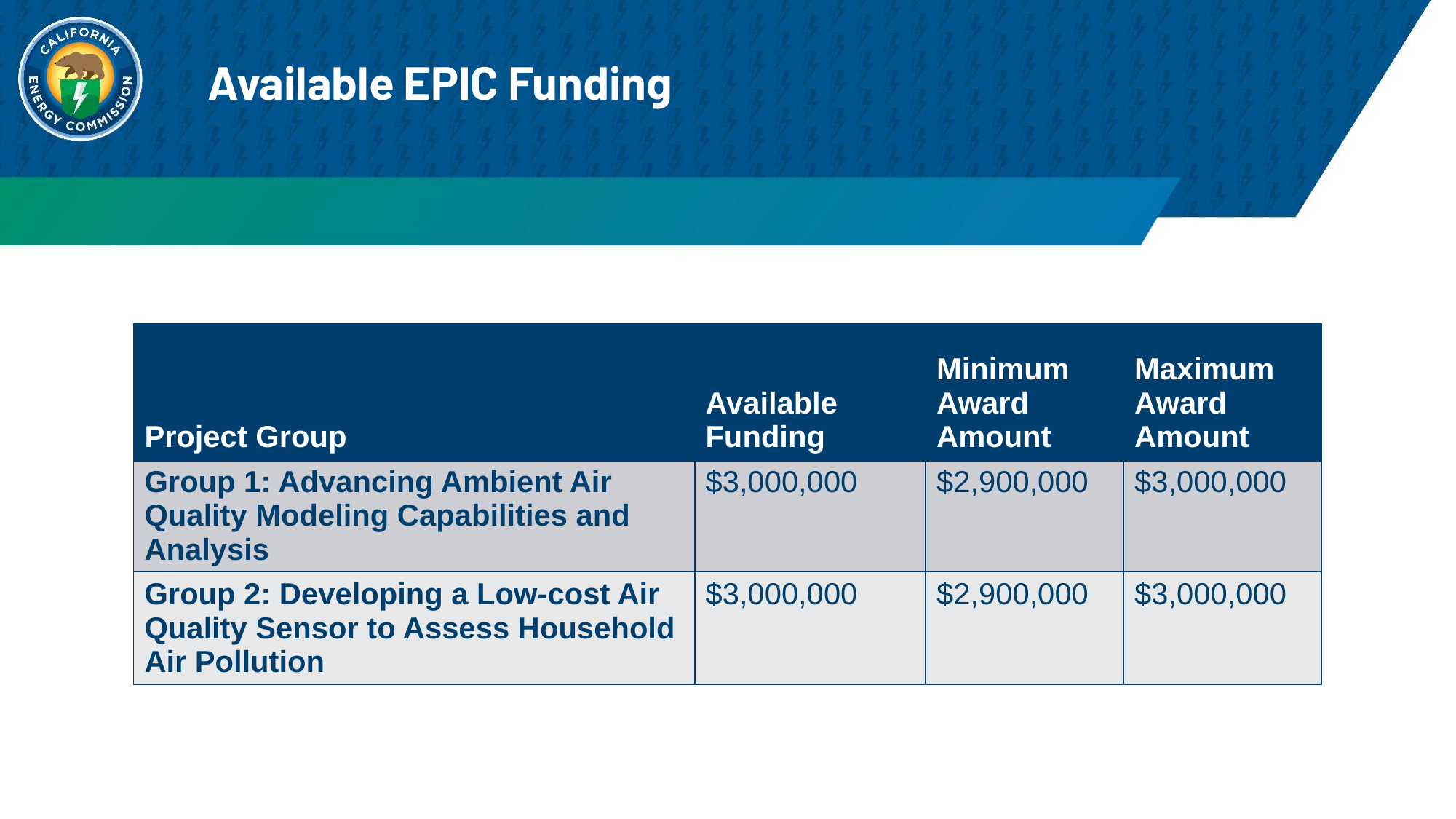

Available EPIC Funding
| Project Group | Available Funding | Minimum Award Amount | Maximum Award Amount |
| --- | --- | --- | --- |
| Group 1: Advancing Ambient Air Quality Modeling Capabilities and Analysis | $3,000,000 | $2,900,000 | $3,000,000 |
| Group 2: Developing a Low-cost Air Quality Sensor to Assess Household Air Pollution | $3,000,000 | $2,900,000 | $3,000,000 |